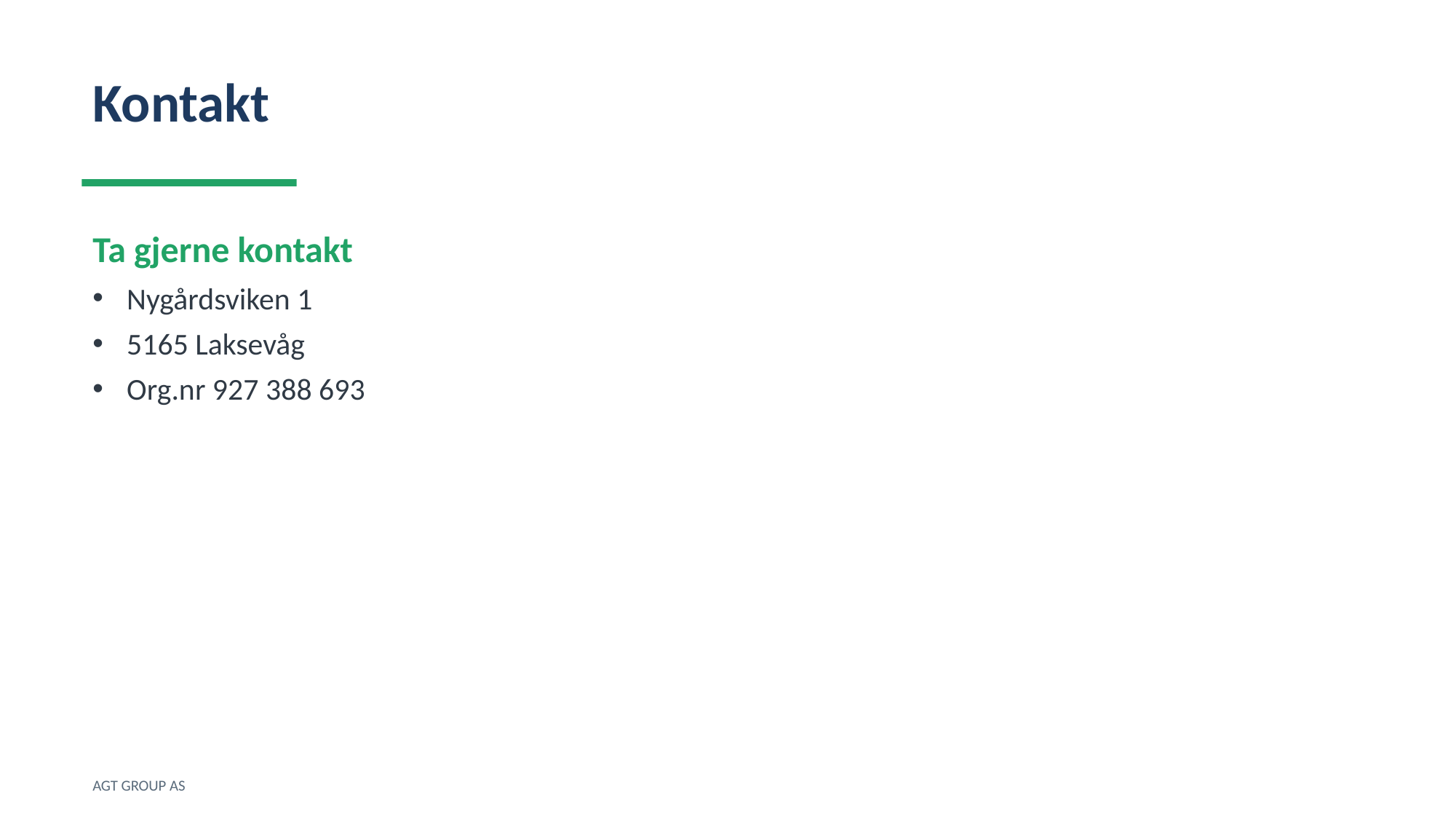

Kontakt

Ta gjerne kontakt
Nygårdsviken 1
5165 Laksevåg
Org.nr 927 388 693
AGT GROUP AS